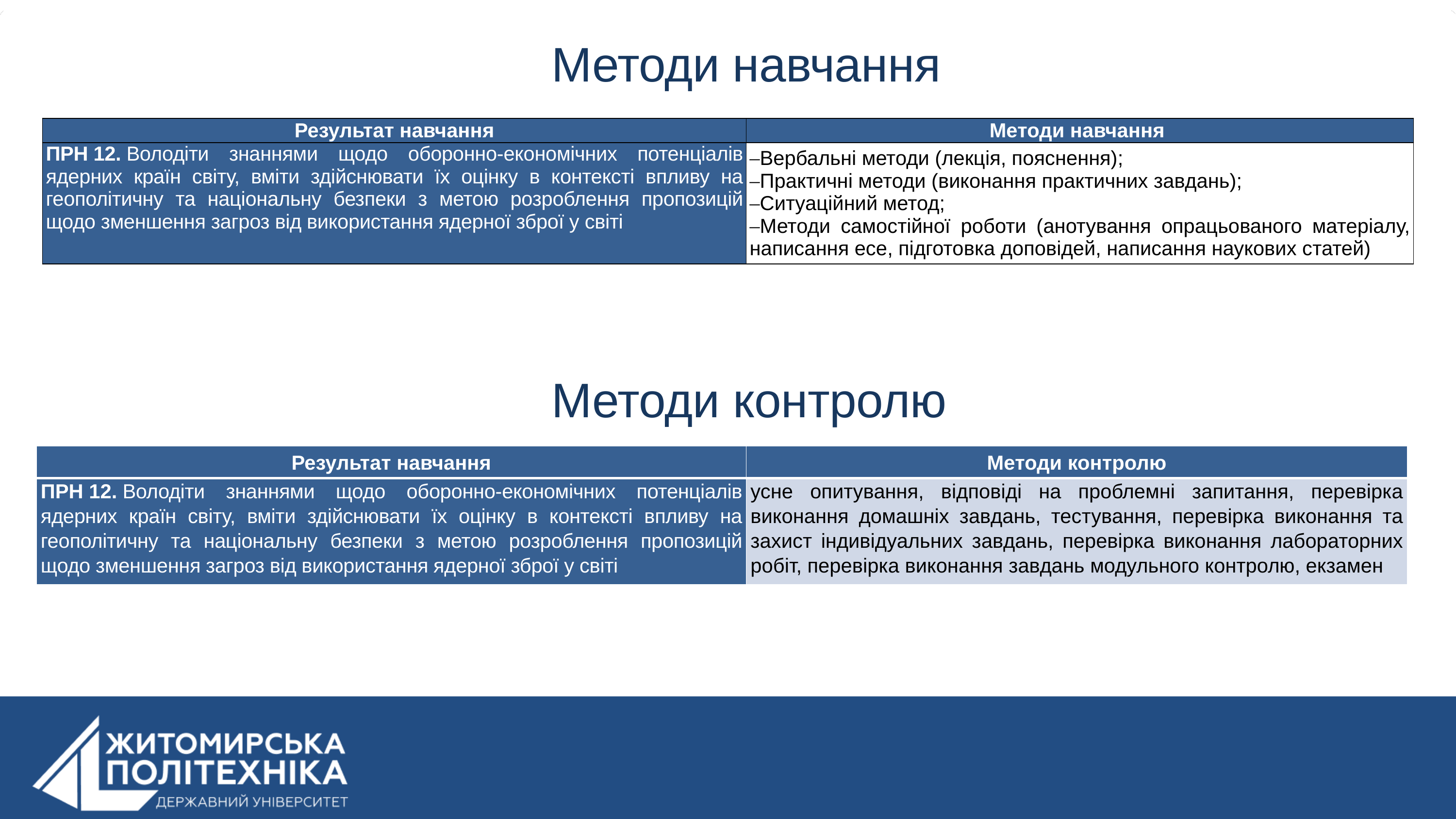

Методи навчання
| Результат навчання | Методи навчання |
| --- | --- |
| ПРН 12. Володіти знаннями щодо оборонно-економічних потенціалів ядерних країн світу, вміти здійснювати їх оцінку в контексті впливу на геополітичну та національну безпеки з метою розроблення пропозицій щодо зменшення загроз від використання ядерної зброї у світі | Вербальні методи (лекція, пояснення); Практичні методи (виконання практичних завдань); Ситуаційний метод; Методи самостійної роботи (анотування опрацьованого матеріалу, написання есе, підготовка доповідей, написання наукових статей) |
Методи контролю
| Результат навчання | Методи контролю |
| --- | --- |
| ПРН 12. Володіти знаннями щодо оборонно-економічних потенціалів ядерних країн світу, вміти здійснювати їх оцінку в контексті впливу на геополітичну та національну безпеки з метою розроблення пропозицій щодо зменшення загроз від використання ядерної зброї у світі | усне опитування, відповіді на проблемні запитання, перевірка виконання домашніх завдань, тестування, перевірка виконання та захист індивідуальних завдань, перевірка виконання лабораторних робіт, перевірка виконання завдань модульного контролю, екзамен |